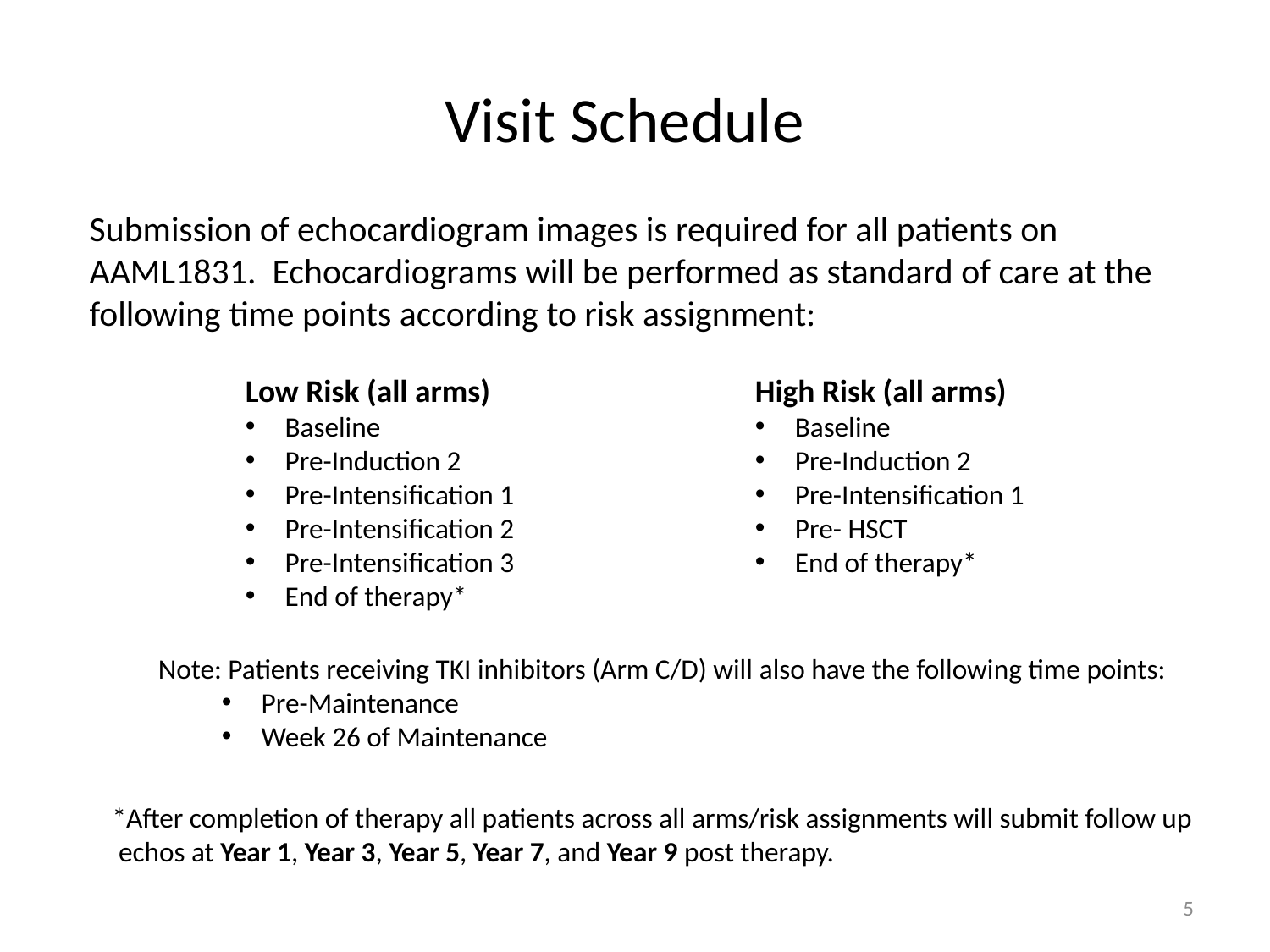

# Visit Schedule
Submission of echocardiogram images is required for all patients on AAML1831.  Echocardiograms will be performed as standard of care at the following time points according to risk assignment:

Low Risk (all arms)
Baseline
Pre-Induction 2
Pre-Intensification 1
Pre-Intensification 2
Pre-Intensification 3
End of therapy*
High Risk (all arms)
Baseline
Pre-Induction 2
Pre-Intensification 1
Pre- HSCT
End of therapy*

Note: Patients receiving TKI inhibitors (Arm C/D) will also have the following time points:
Pre-Maintenance
Week 26 of Maintenance
*After completion of therapy all patients across all arms/risk assignments will submit follow up
 echos at Year 1, Year 3, Year 5, Year 7, and Year 9 post therapy.
5